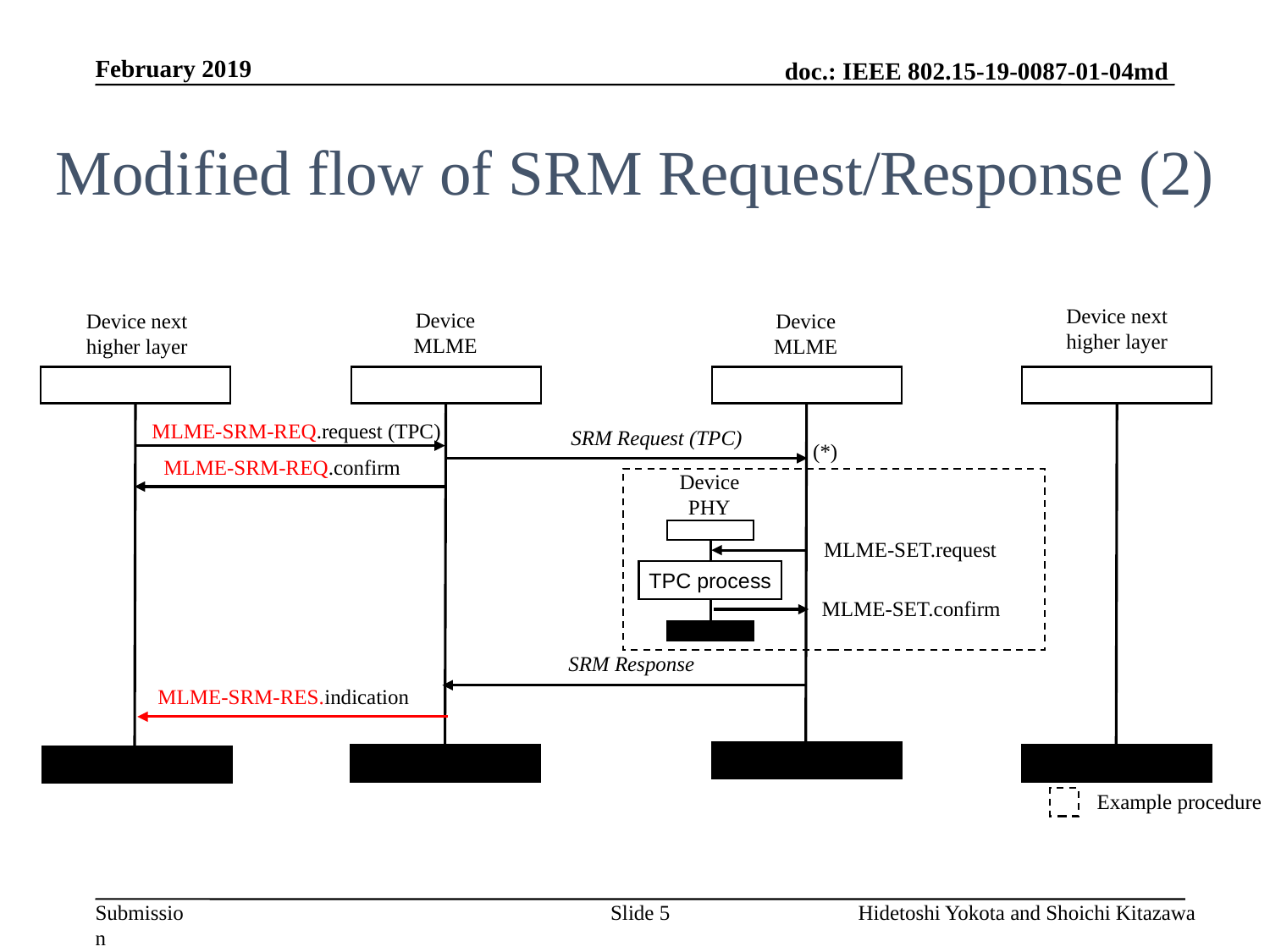

February 2019
# Modified flow of SRM Request/Response (2)
Device next
higher layer
Device
MLME
Device
MLME
Device next
higher layer

MLME-SRM-REQ.request (TPC)
SRM Request (TPC)
(*)
MLME-SRM-REQ.confirm
Device
PHY

MLME-SET.request
TPC process

MLME-SET.confirm

SRM Response
MLME-SRM-RES.indication

Example procedure

Slide 5
Hidetoshi Yokota and Shoichi Kitazawa